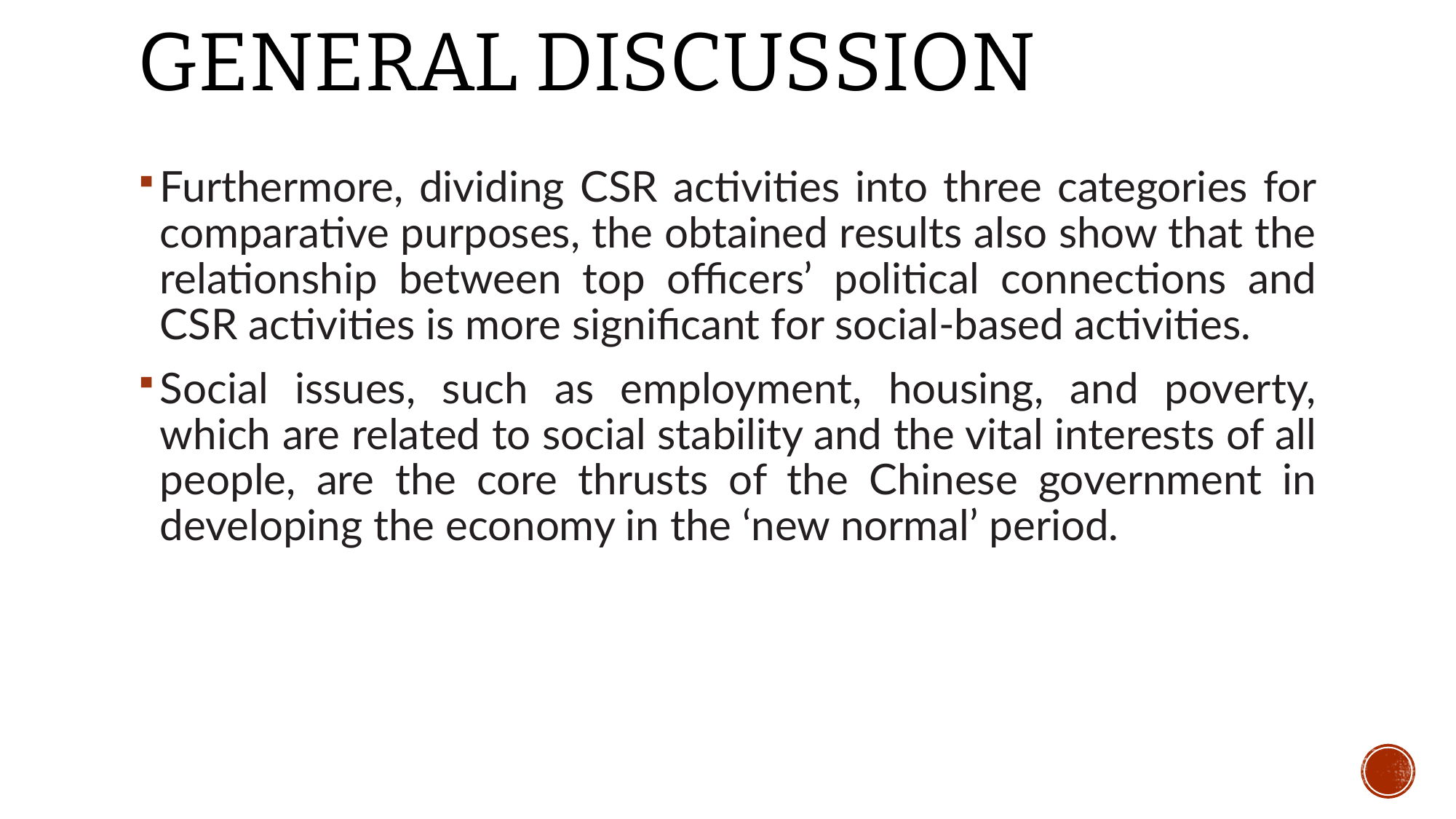

# GENERAL DISCUSSION
Furthermore, dividing CSR activities into three categories for comparative purposes, the obtained results also show that the relationship between top officers’ political connections and CSR activities is more significant for social-based activities.
Social issues, such as employment, housing, and poverty, which are related to social stability and the vital interests of all people, are the core thrusts of the Chinese government in developing the economy in the ‘new normal’ period.